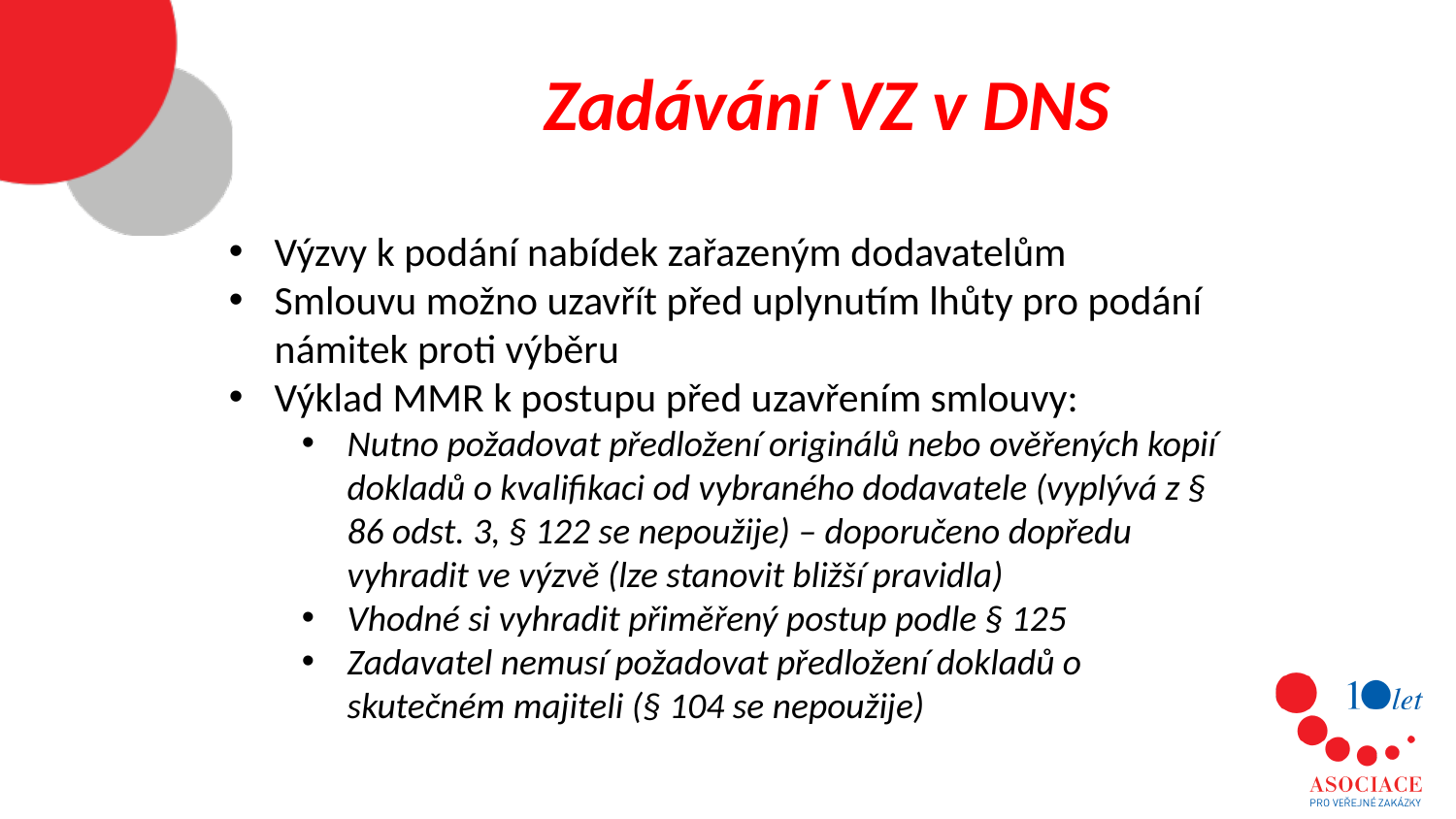

# Zadávání VZ v DNS
Výzvy k podání nabídek zařazeným dodavatelům
Smlouvu možno uzavřít před uplynutím lhůty pro podání námitek proti výběru
Výklad MMR k postupu před uzavřením smlouvy:
Nutno požadovat předložení originálů nebo ověřených kopií dokladů o kvalifikaci od vybraného dodavatele (vyplývá z § 86 odst. 3, § 122 se nepoužije) – doporučeno dopředu vyhradit ve výzvě (lze stanovit bližší pravidla)
Vhodné si vyhradit přiměřený postup podle § 125
Zadavatel nemusí požadovat předložení dokladů o skutečném majiteli (§ 104 se nepoužije)